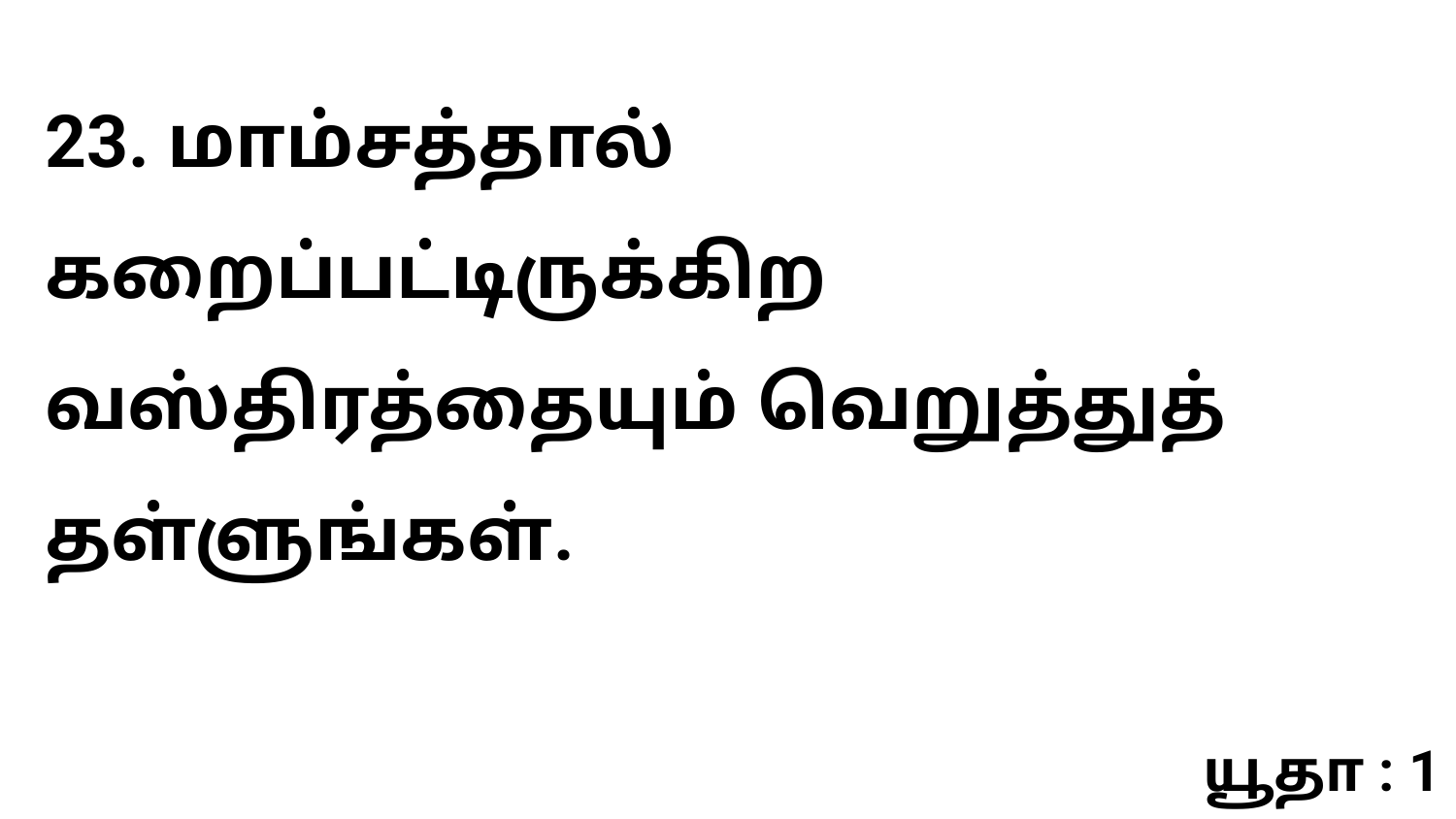

23. மாம்சத்தால் கறைப்பட்டிருக்கிற வஸ்திரத்தையும் வெறுத்துத் தள்ளுங்கள்.
யூதா : 1